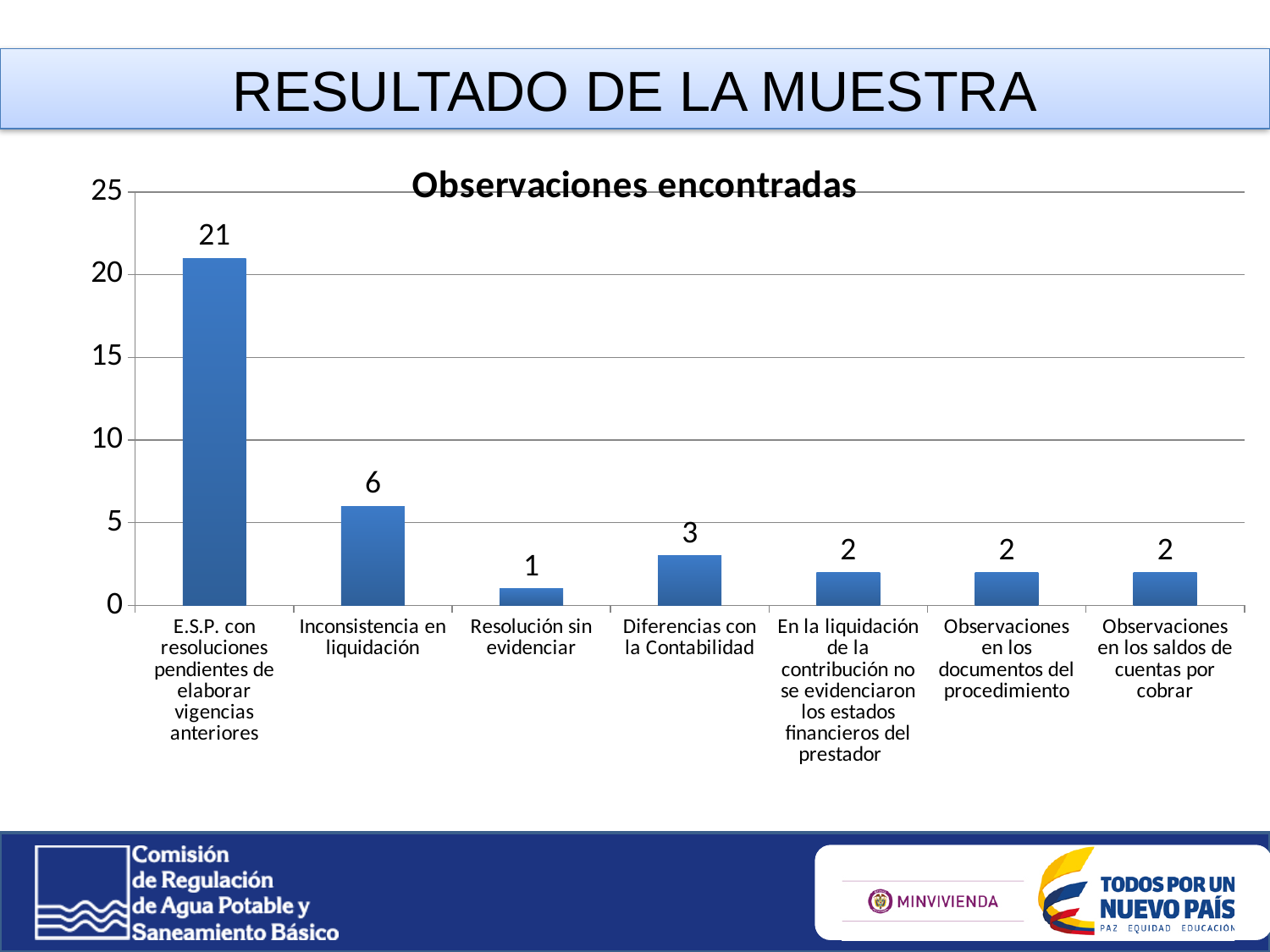

RESULTADO DE LA MUESTRA

### Chart:

| Category | Observaciones encontradas |
|---|---|
| E.S.P. con resoluciones pendientes de elaborar vigencias anteriores | 21.0 |
| Inconsistencia en liquidación | 6.0 |
| Resolución sin evidenciar | 1.0 |
| Diferencias con la Contabilidad | 3.0 |
| En la liquidación de la contribución no se evidenciaron los estados financieros del prestador    | 2.0 |
| Observaciones en los documentos del procedimiento | 2.0 |
| Observaciones en los saldos de cuentas por cobrar | 2.0 |